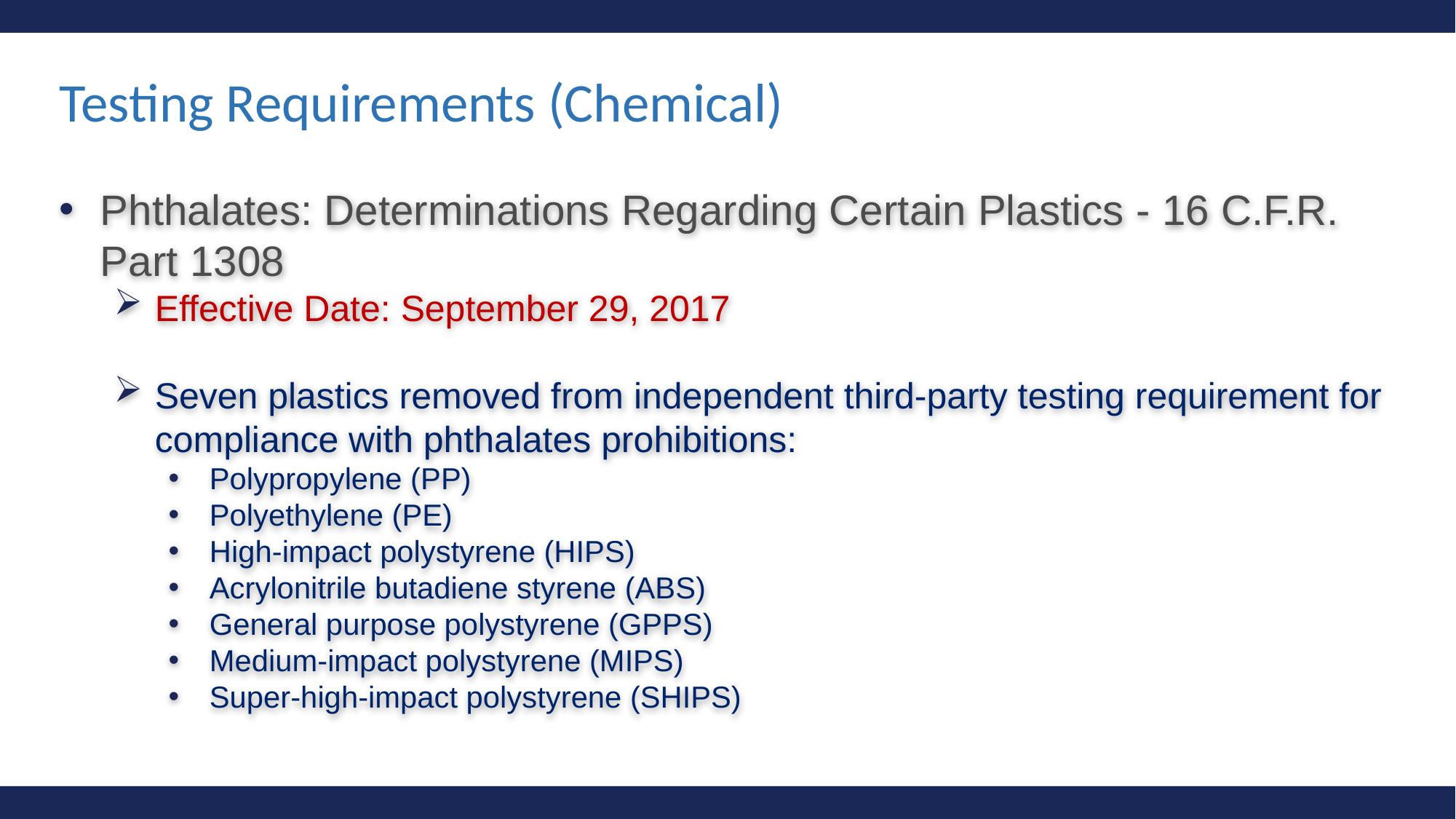

# Testing Requirements (Chemical)
Phthalates: Determinations Regarding Certain Plastics - 16 C.F.R. Part 1308
Effective Date: September 29, 2017

Seven plastics removed from independent third-party testing requirement for compliance with phthalates prohibitions:
Polypropylene (PP)
Polyethylene (PE)
High-impact polystyrene (HIPS)
Acrylonitrile butadiene styrene (ABS)
General purpose polystyrene (GPPS)
Medium-impact polystyrene (MIPS)
Super-high-impact polystyrene (SHIPS)